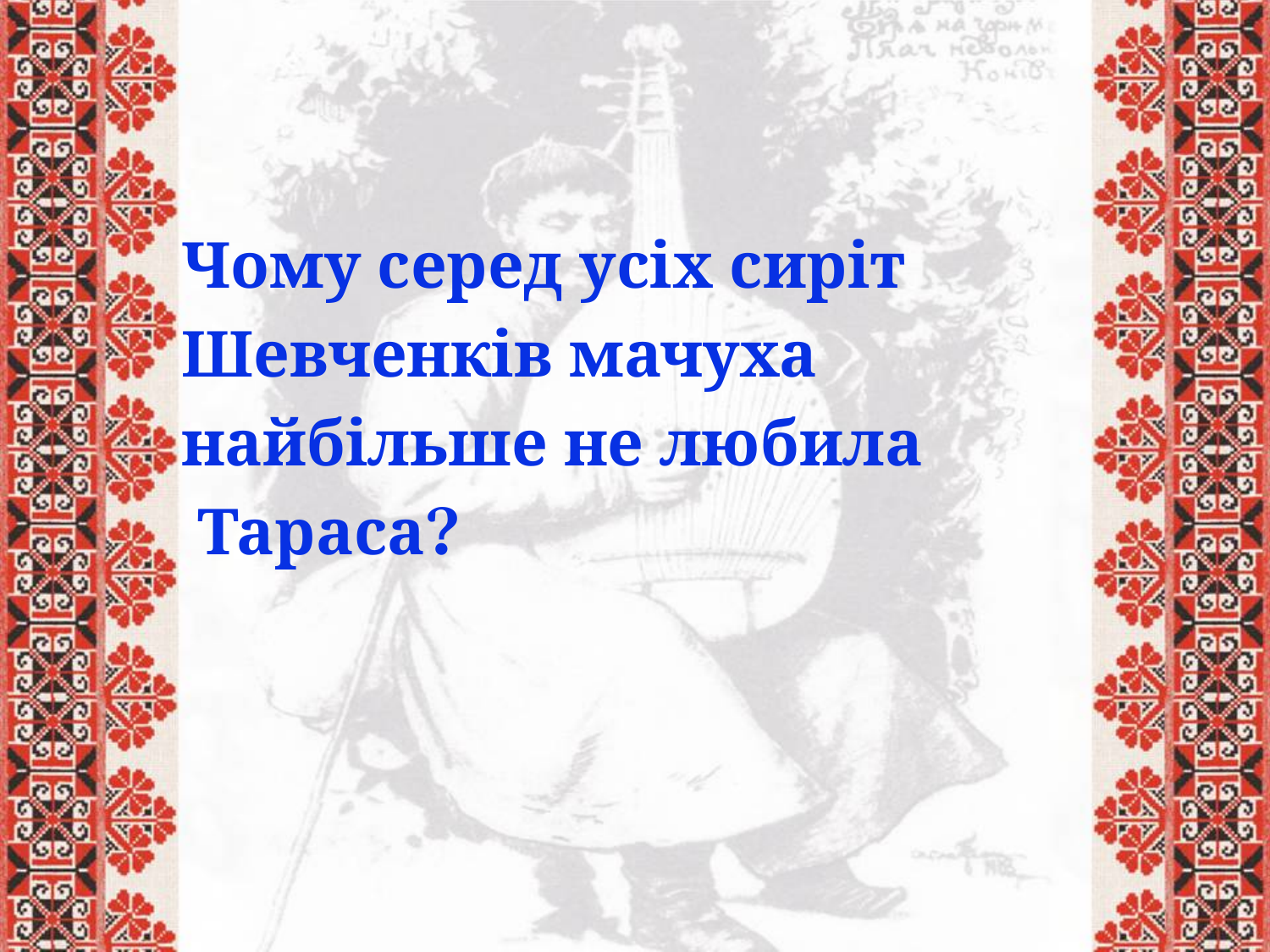

Чому серед усіх сиріт
Шевченків мачуха
найбільше не любила
 Тараса?